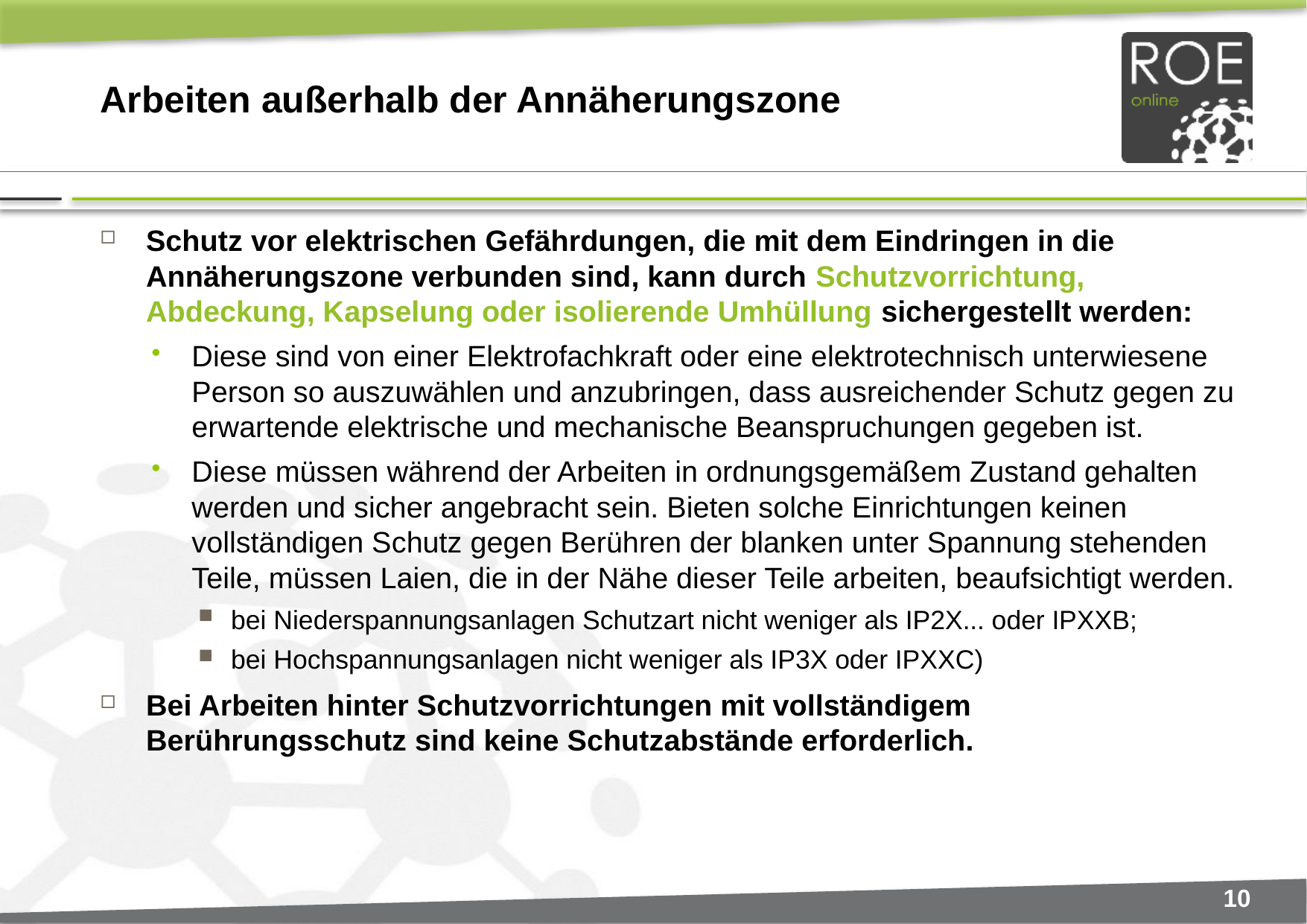

# Arbeiten außerhalb der Annäherungszone
Schutz vor elektrischen Gefährdungen, die mit dem Eindringen in die Annäherungszone verbunden sind, kann durch Schutzvorrichtung, Abdeckung, Kapselung oder isolierende Umhüllung sichergestellt werden:
Diese sind von einer Elektrofachkraft oder eine elektrotechnisch unterwiesene Person so auszuwählen und anzubringen, dass ausreichender Schutz gegen zu erwartende elektrische und mechanische Beanspruchungen gegeben ist.
Diese müssen während der Arbeiten in ordnungsgemäßem Zustand gehalten werden und sicher angebracht sein. Bieten solche Einrichtungen keinen vollständigen Schutz gegen Berühren der blanken unter Spannung stehenden Teile, müssen Laien, die in der Nähe dieser Teile arbeiten, beaufsichtigt werden.
bei Niederspannungsanlagen Schutzart nicht weniger als IP2X... oder IPXXB;
bei Hochspannungsanlagen nicht weniger als IP3X oder IPXXC)
Bei Arbeiten hinter Schutzvorrichtungen mit vollständigem Berührungsschutz sind keine Schutzabstände erforderlich.
10